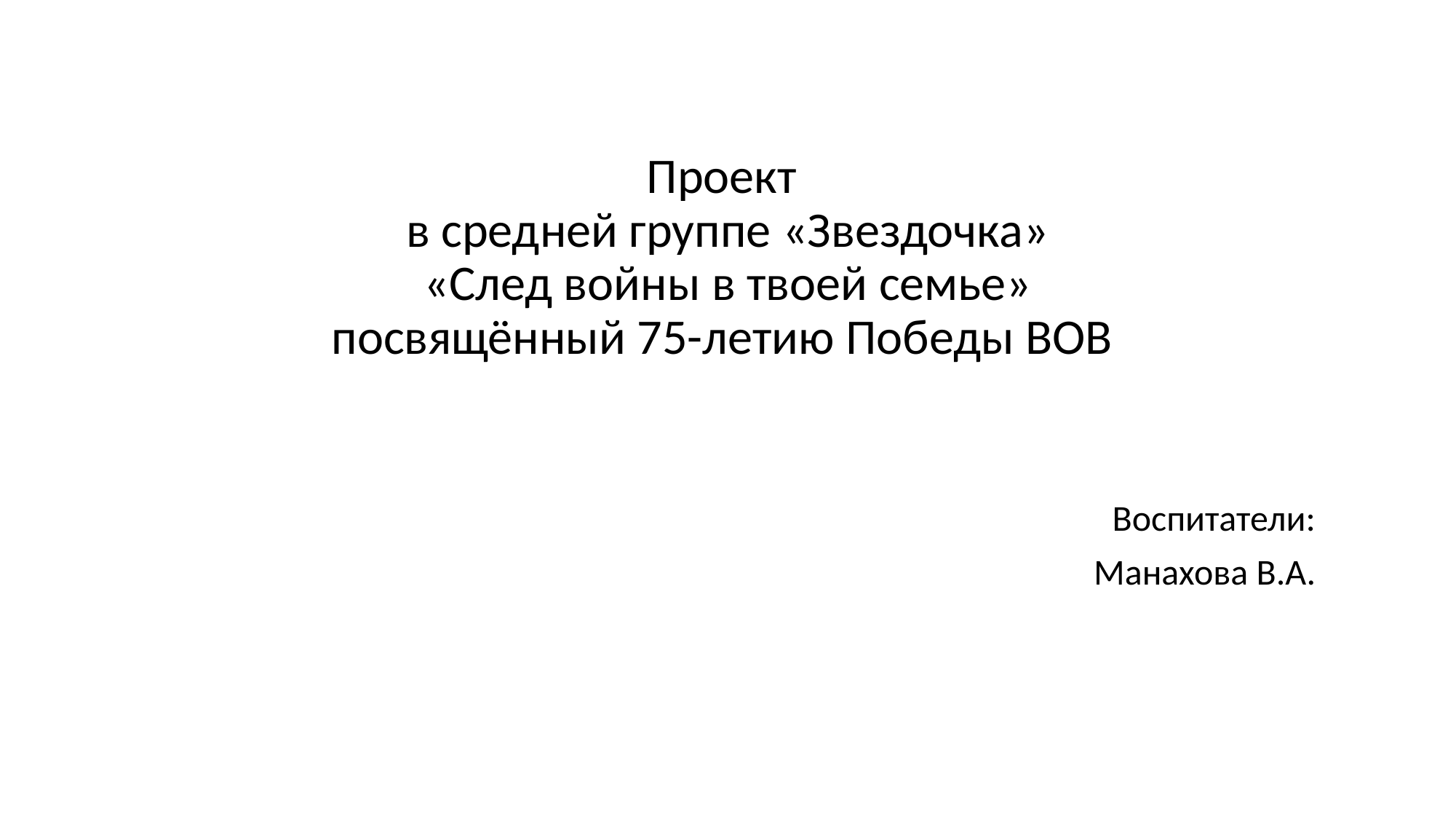

# Проект в средней группе «Звездочка» «След войны в твоей семье» посвящённый 75-летию Победы ВОВ
Воспитатели:
Манахова В.А.